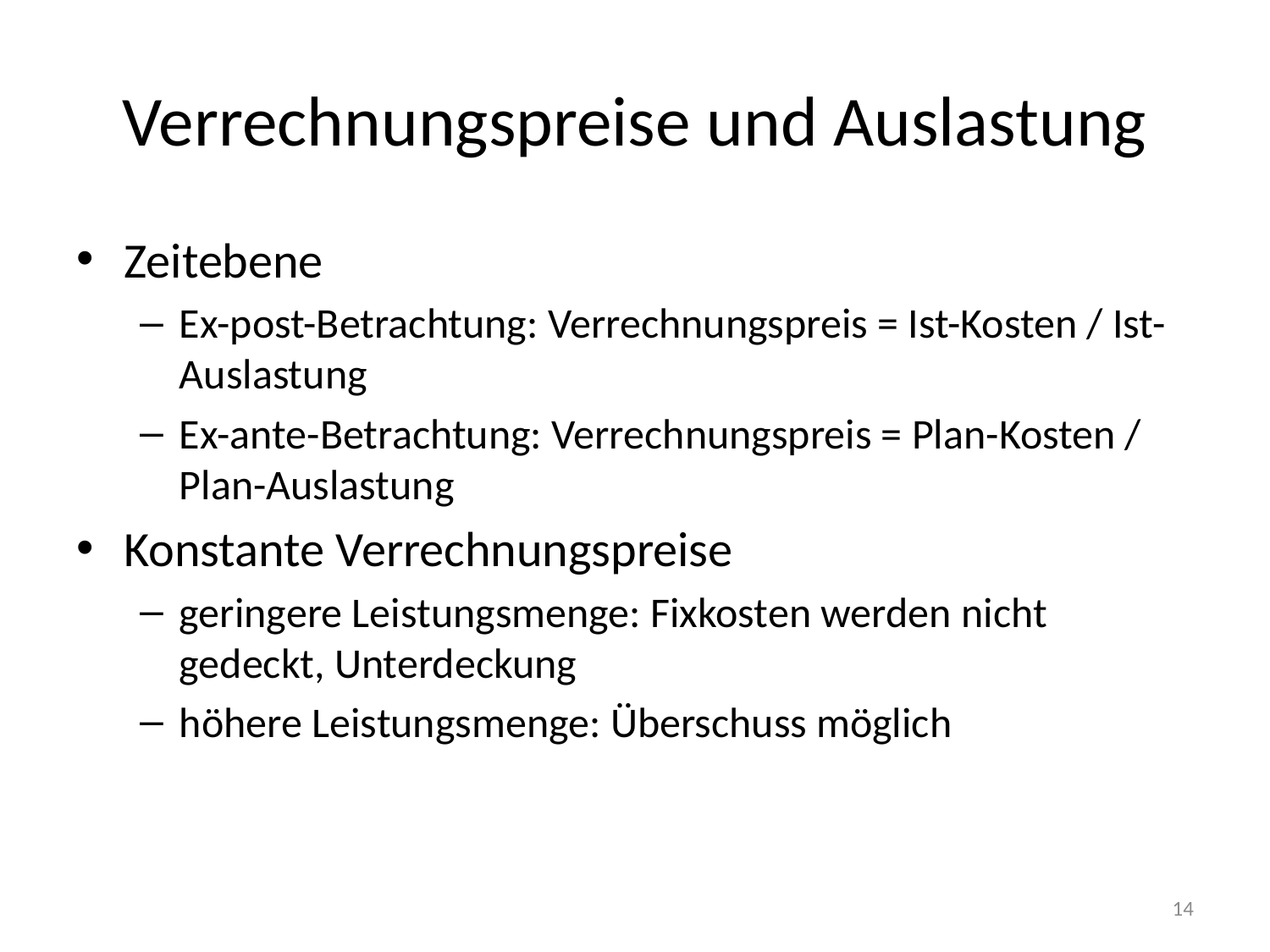

# Verrechnungspreise und Auslastung
Zeitebene
Ex-post-Betrachtung: Verrechnungspreis = Ist-Kosten / Ist-Auslastung
Ex-ante-Betrachtung: Verrechnungspreis = Plan-Kosten / Plan-Auslastung
Konstante Verrechnungspreise
geringere Leistungsmenge: Fixkosten werden nicht gedeckt, Unterdeckung
höhere Leistungsmenge: Überschuss möglich
14